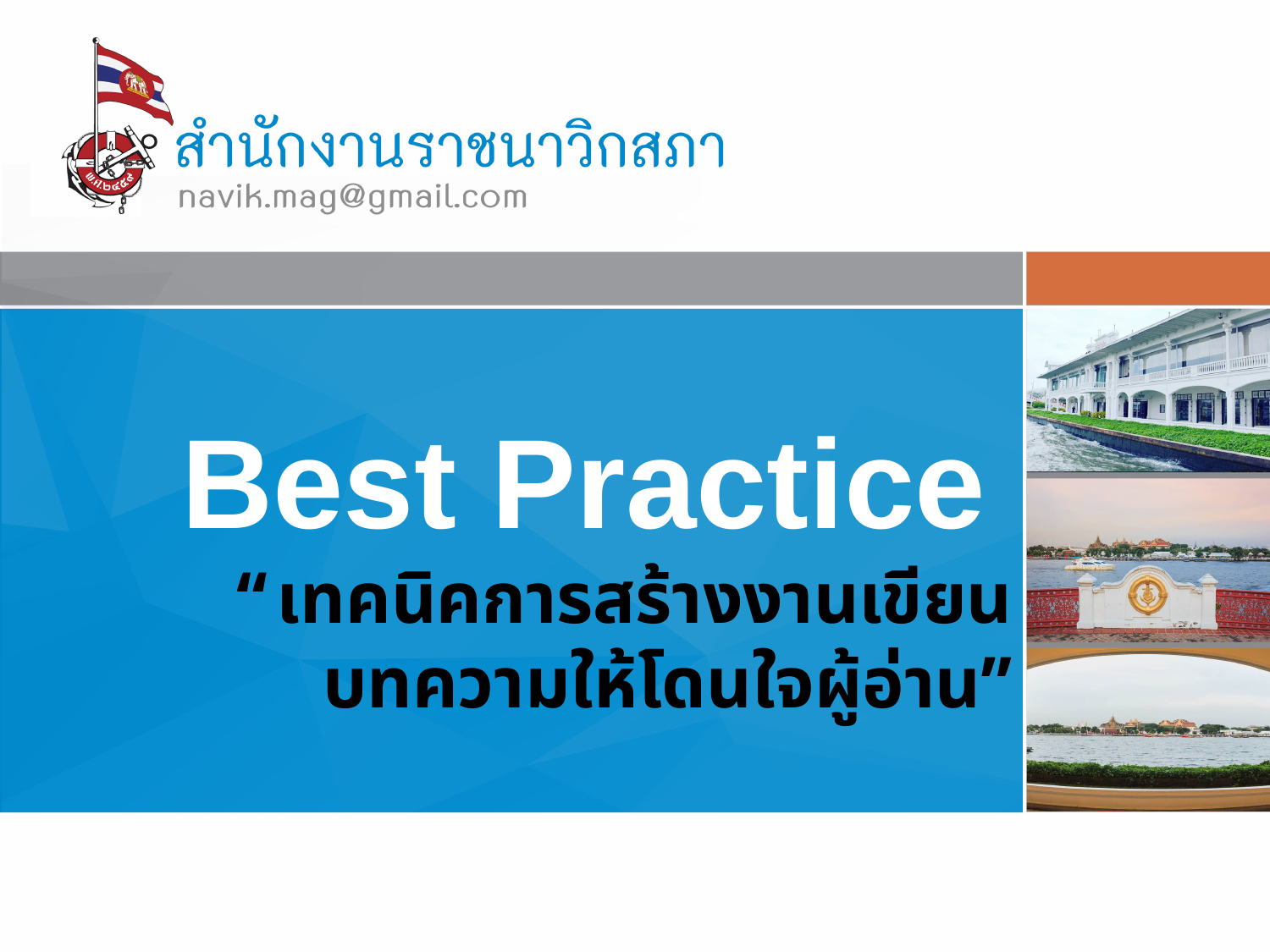

# Best Practice
“เทคนิคการสร้างงานเขียนบทความให้โดนใจผู้อ่าน”